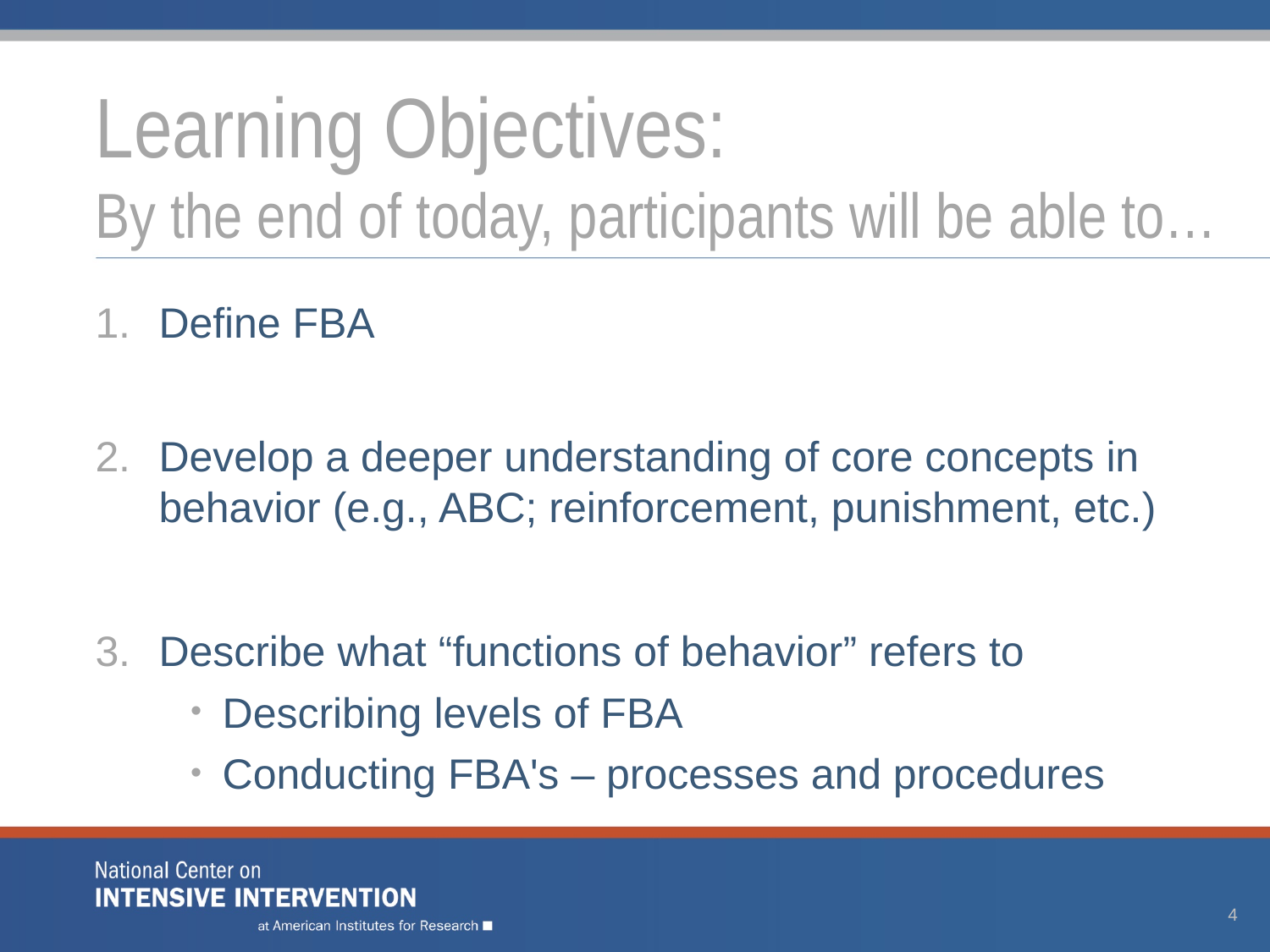

# Learning Objectives: By the end of today, participants will be able to…
Define FBA

Develop a deeper understanding of core concepts in behavior (e.g., ABC; reinforcement, punishment, etc.)

Describe what “functions of behavior” refers to
Describing levels of FBA
Conducting FBA's – processes and procedures

4